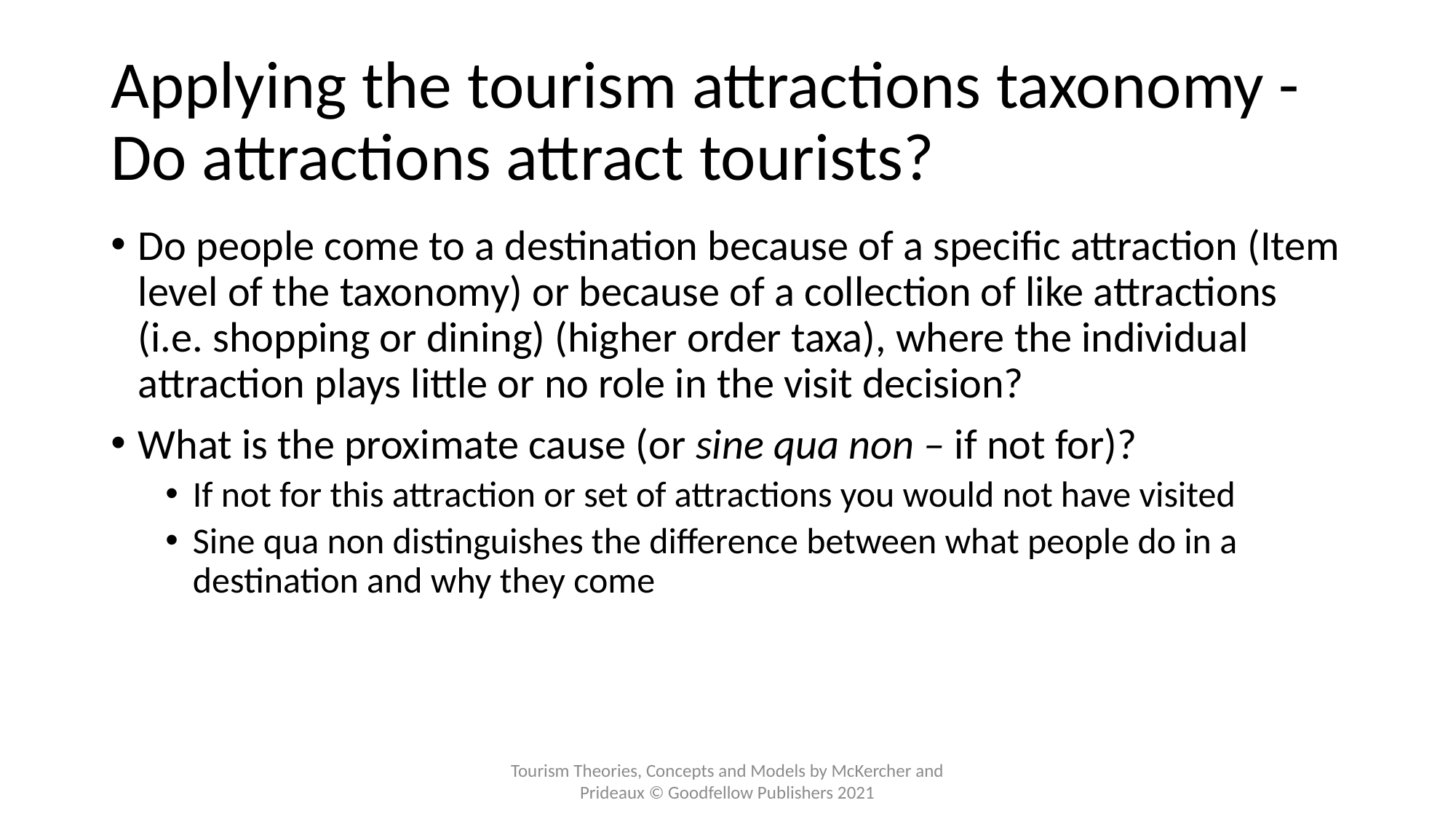

# Applying the tourism attractions taxonomy - Do attractions attract tourists?
Do people come to a destination because of a specific attraction (Item level of the taxonomy) or because of a collection of like attractions (i.e. shopping or dining) (higher order taxa), where the individual attraction plays little or no role in the visit decision?
What is the proximate cause (or sine qua non – if not for)?
If not for this attraction or set of attractions you would not have visited
Sine qua non distinguishes the difference between what people do in a destination and why they come
Tourism Theories, Concepts and Models by McKercher and Prideaux © Goodfellow Publishers 2021